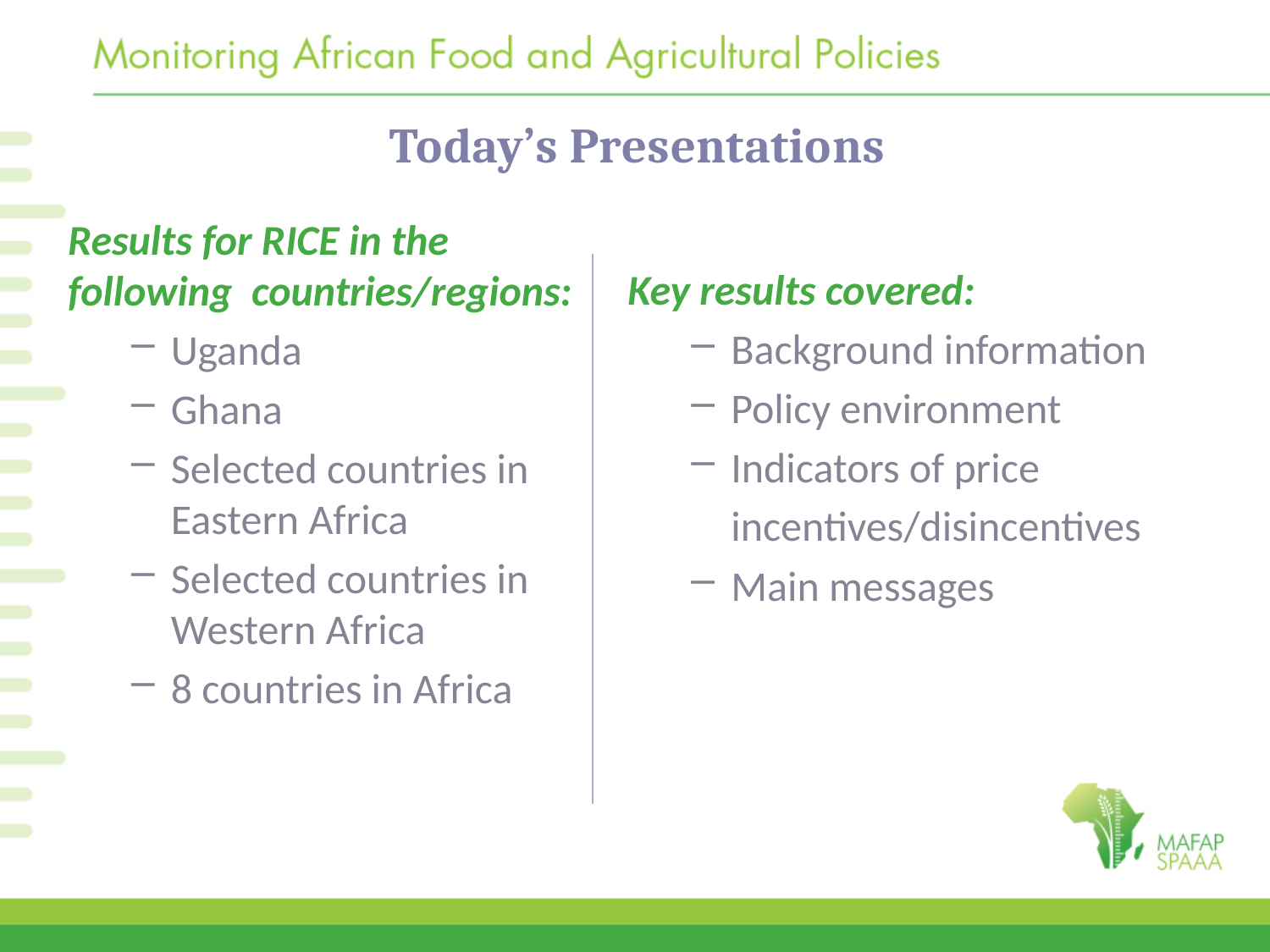

# Today’s Presentations
Results for RICE in the
following  countries/regions:
Uganda
Ghana
Selected countries in Eastern Africa
Selected countries in Western Africa
8 countries in Africa
Key results covered:
Background information
Policy environment
Indicators of price
	incentives/disincentives
Main messages